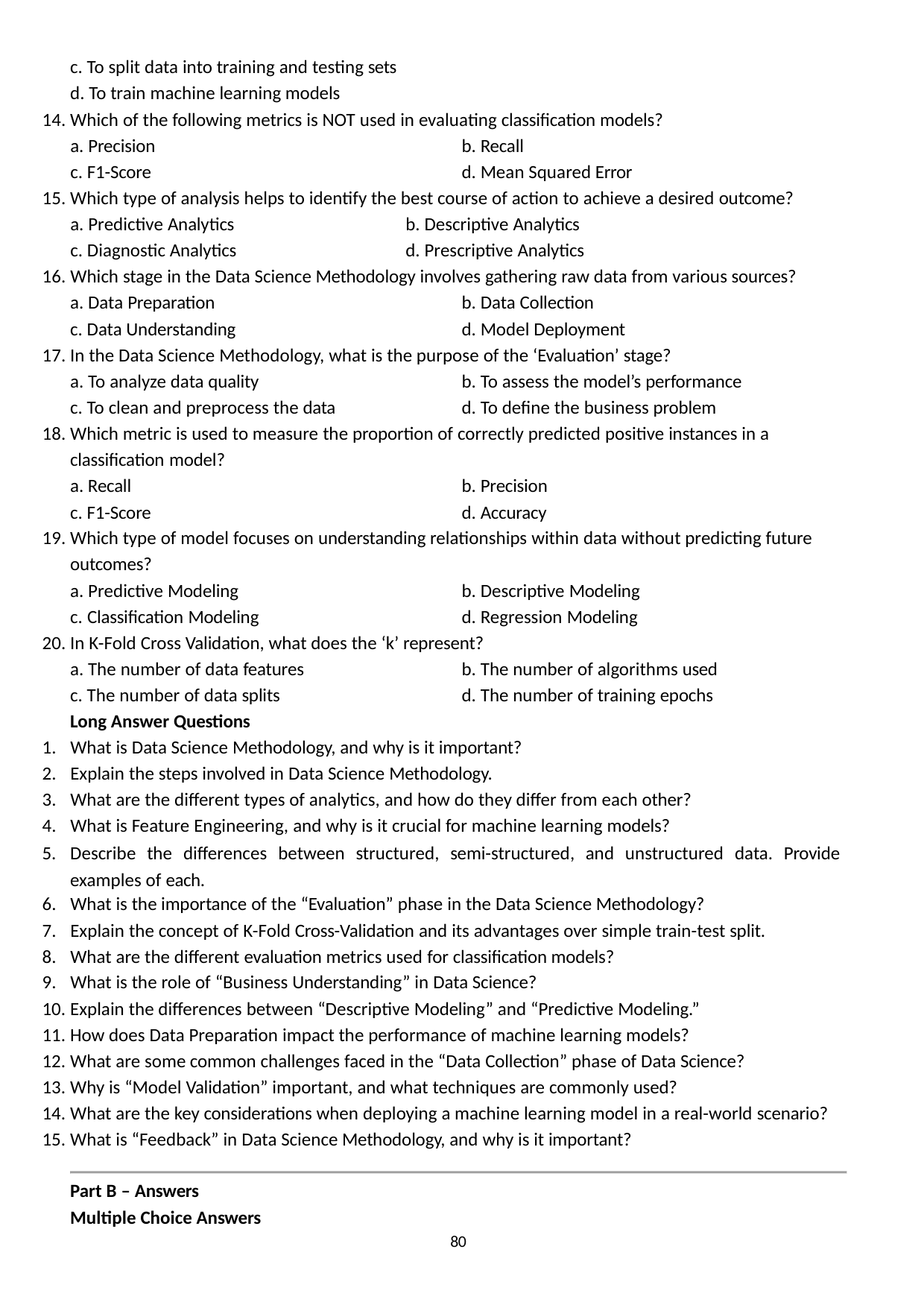

c. To split data into training and testing sets
d. To train machine learning models
14. Which of the following metrics is NOT used in evaluating classification models?
a. Precision
c. F1-Score
b. Recall
d. Mean Squared Error
15. Which type of analysis helps to identify the best course of action to achieve a desired outcome?
a. Predictive Analytics
c. Diagnostic Analytics
b. Descriptive Analytics
d. Prescriptive Analytics
16. Which stage in the Data Science Methodology involves gathering raw data from various sources?
a. Data Preparation
c. Data Understanding
b. Data Collection
d. Model Deployment
17. In the Data Science Methodology, what is the purpose of the ‘Evaluation’ stage?
a. To analyze data quality
c. To clean and preprocess the data
b. To assess the model’s performance
d. To define the business problem
18. Which metric is used to measure the proportion of correctly predicted positive instances in a classification model?
a. Recall
c. F1-Score
b. Precision
d. Accuracy
19. Which type of model focuses on understanding relationships within data without predicting future outcomes?
a. Predictive Modeling
c. Classification Modeling
b. Descriptive Modeling
d. Regression Modeling
20. In K-Fold Cross Validation, what does the ‘k’ represent?
a. The number of data features
c. The number of data splits
Long Answer Questions
b. The number of algorithms used
d. The number of training epochs
What is Data Science Methodology, and why is it important?
Explain the steps involved in Data Science Methodology.
What are the different types of analytics, and how do they differ from each other?
What is Feature Engineering, and why is it crucial for machine learning models?
Describe the differences between structured, semi-structured, and unstructured data. Provide examples of each.
What is the importance of the “Evaluation” phase in the Data Science Methodology?
Explain the concept of K-Fold Cross-Validation and its advantages over simple train-test split.
What are the different evaluation metrics used for classification models?
What is the role of “Business Understanding” in Data Science?
Explain the differences between “Descriptive Modeling” and “Predictive Modeling.”
How does Data Preparation impact the performance of machine learning models?
What are some common challenges faced in the “Data Collection” phase of Data Science?
Why is “Model Validation” important, and what techniques are commonly used?
What are the key considerations when deploying a machine learning model in a real-world scenario?
What is “Feedback” in Data Science Methodology, and why is it important?

Part B – Answers Multiple Choice Answers

80